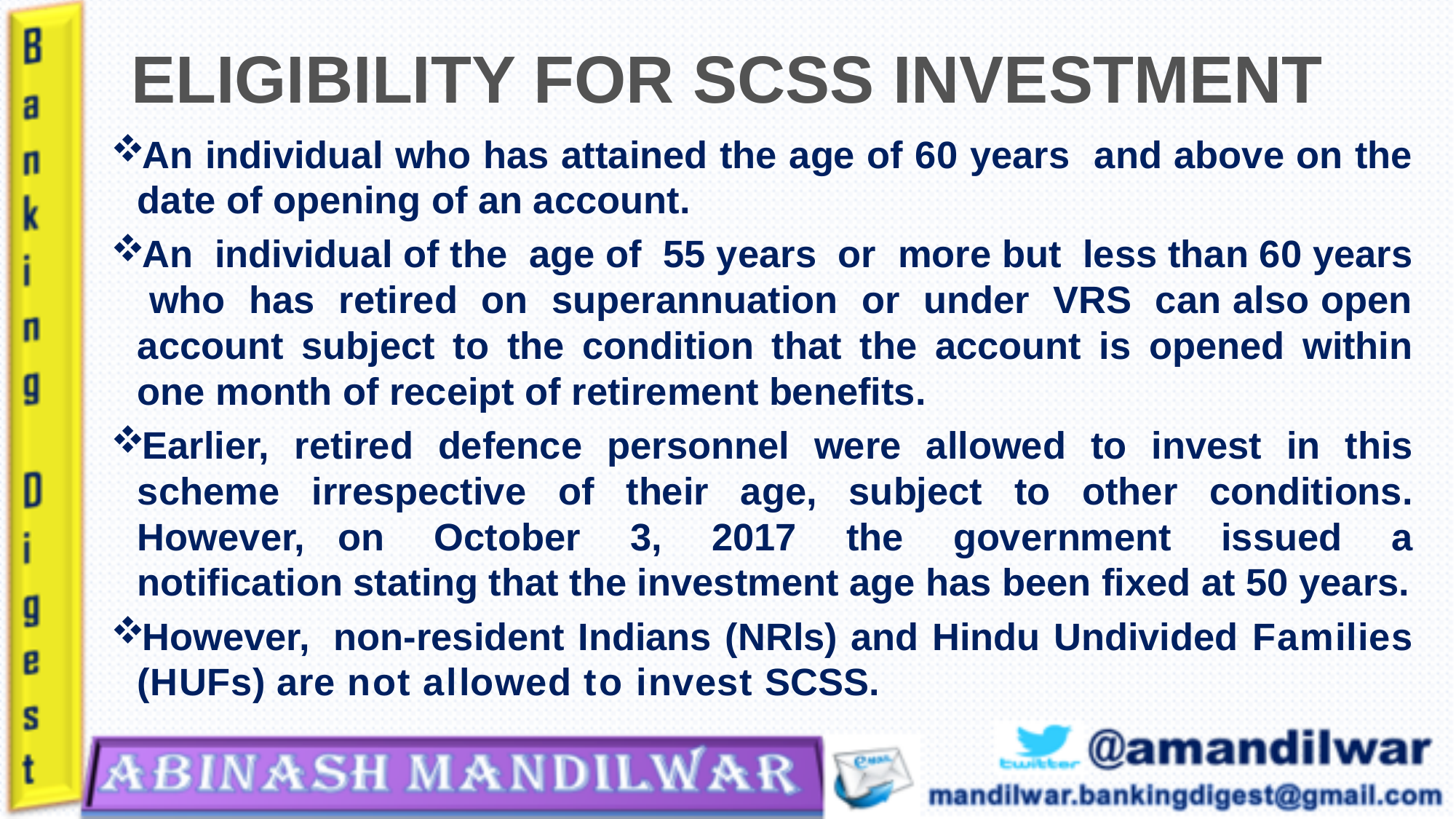

# ELIGIBILITY FOR SCSS INVESTMENT
An individual who has attained the age of 60 years  and above on the date of opening of an account.
An  individual of the  age of  55 years  or  more but  less than 60 years  who  has  retired  on  superannuation  or  under  VRS  can also open account subject to the condition that the account is opened within one month of receipt of retirement benefits.
Earlier, retired defence personnel were allowed to invest in this scheme  irrespective  of  their  age,  subject  to  other  conditions. However,  on   October   3,   2017   the   government   issued   a notification stating that the investment age has been fixed at 50 years.
However,	non-resident Indians (NRls) and Hindu Undivided Families (HUFs) are not allowed to invest SCSS.